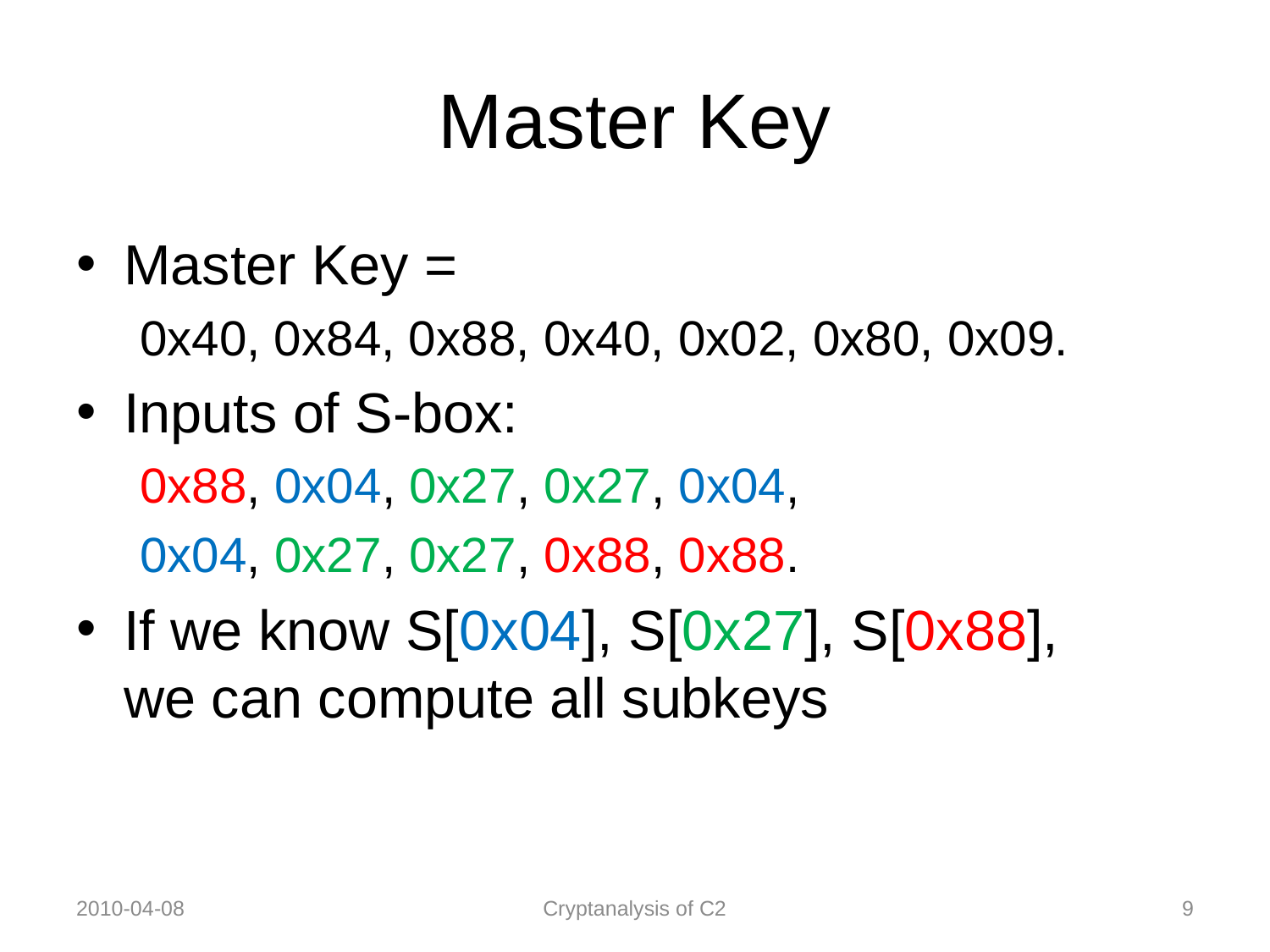

# Master Key
Master Key =
0x40, 0x84, 0x88, 0x40, 0x02, 0x80, 0x09.
Inputs of S-box:
0x88, 0x04, 0x27, 0x27, 0x04,
0x04, 0x27, 0x27, 0x88, 0x88.
If we know S[0x04], S[0x27], S[0x88],
we can compute all subkeys
2010-04-08
Cryptanalysis of C2
9